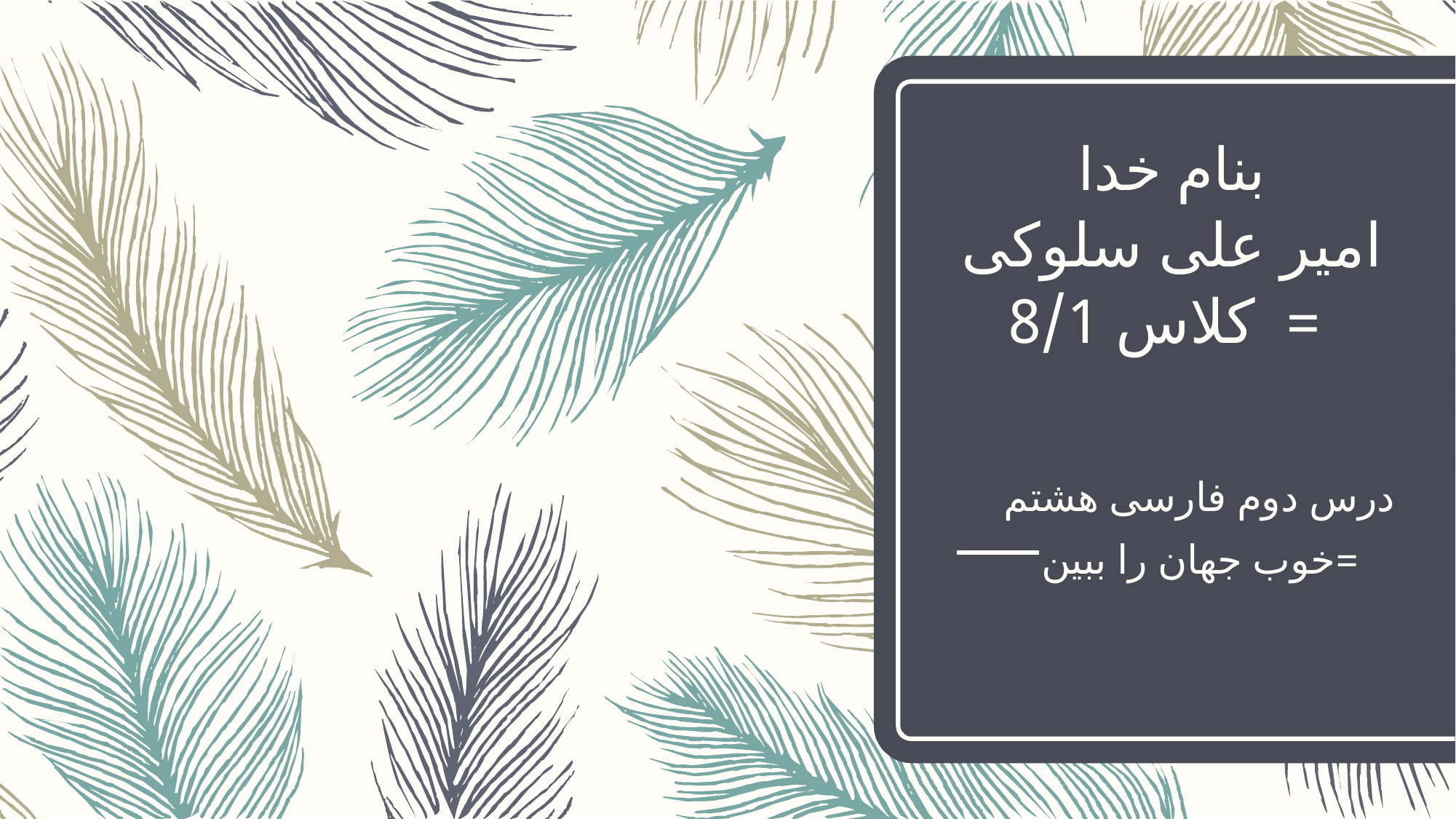

# بنام خدا امیر علی سلوکی  =  کلاس 8/1

درس دوم فارسی هشتم =خوب جهان را ببین